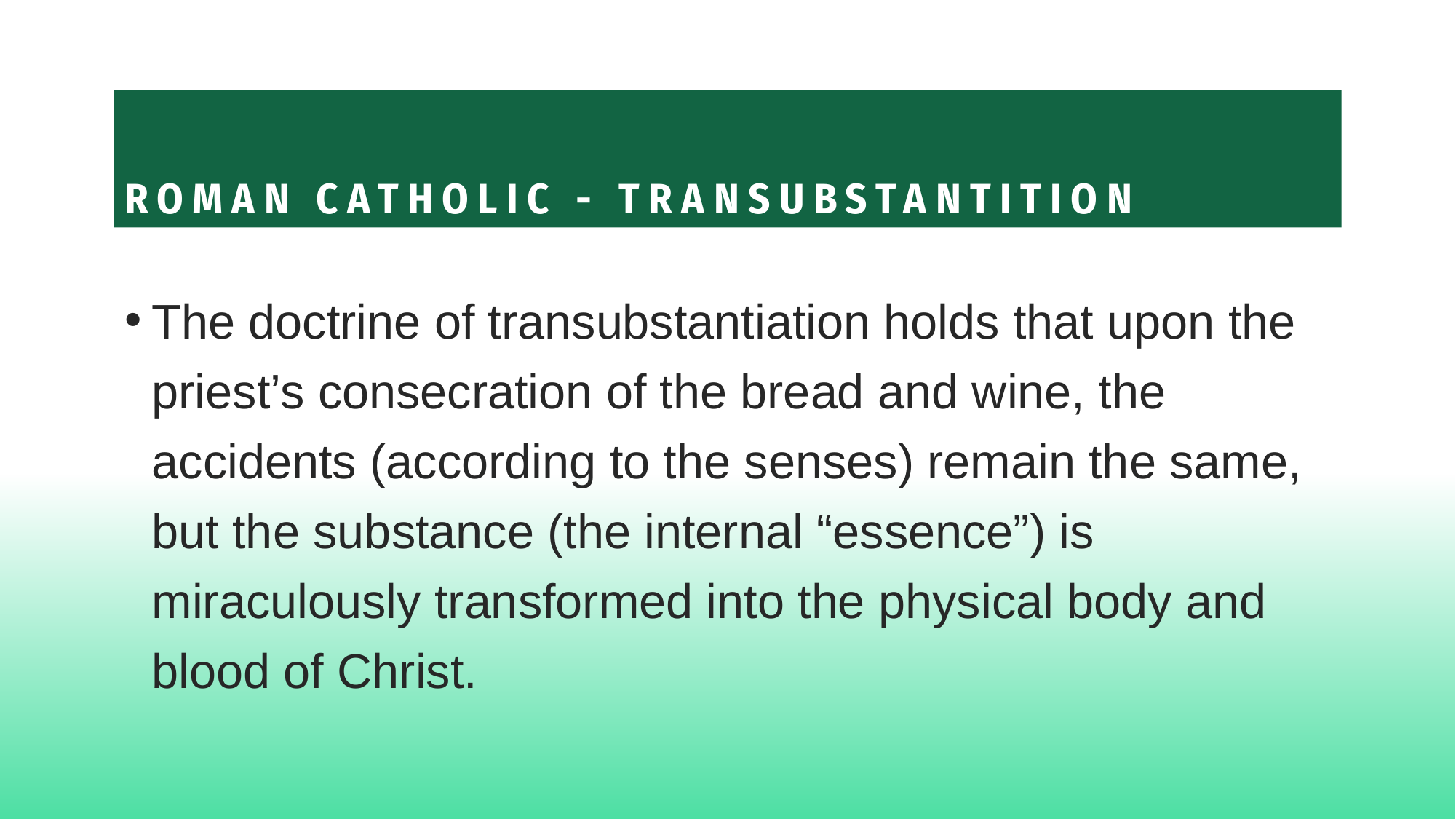

# Roman catholic - transubstantition
The doctrine of transubstantiation holds that upon the priest’s consecration of the bread and wine, the accidents (according to the senses) remain the same, but the substance (the internal “essence”) is miraculously transformed into the physical body and blood of Christ.